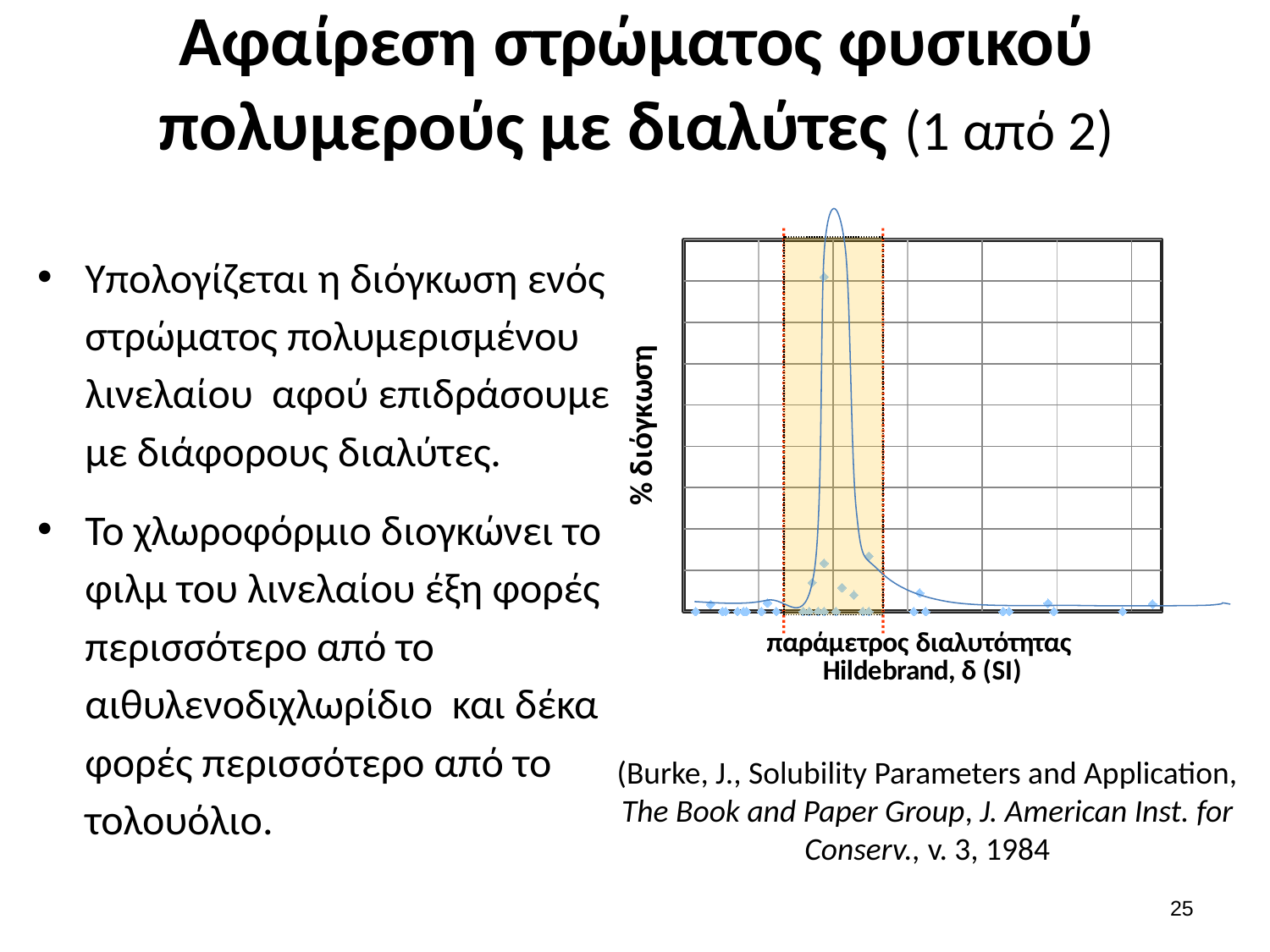

# Αφαίρεση στρώματος φυσικού πολυμερούς με διαλύτες (1 από 2)

### Chart

| Category | % διόγκωση |
|---|---|
Υπολογίζεται η διόγκωση ενός στρώματος πολυμερισμένου λινελαίου  αφού επιδράσουμε με διάφορους διαλύτες.
Το χλωροφόρμιο διογκώνει το φιλμ του λινελαίου έξη φορές περισσότερο από το αιθυλενοδιχλωρίδιο  και δέκα φορές περισσότερο από το τολουόλιο.
(Burke, J., Solubility Parameters and Application, The Book and Paper Group, J. American Inst. for Conserv., v. 3, 1984
25